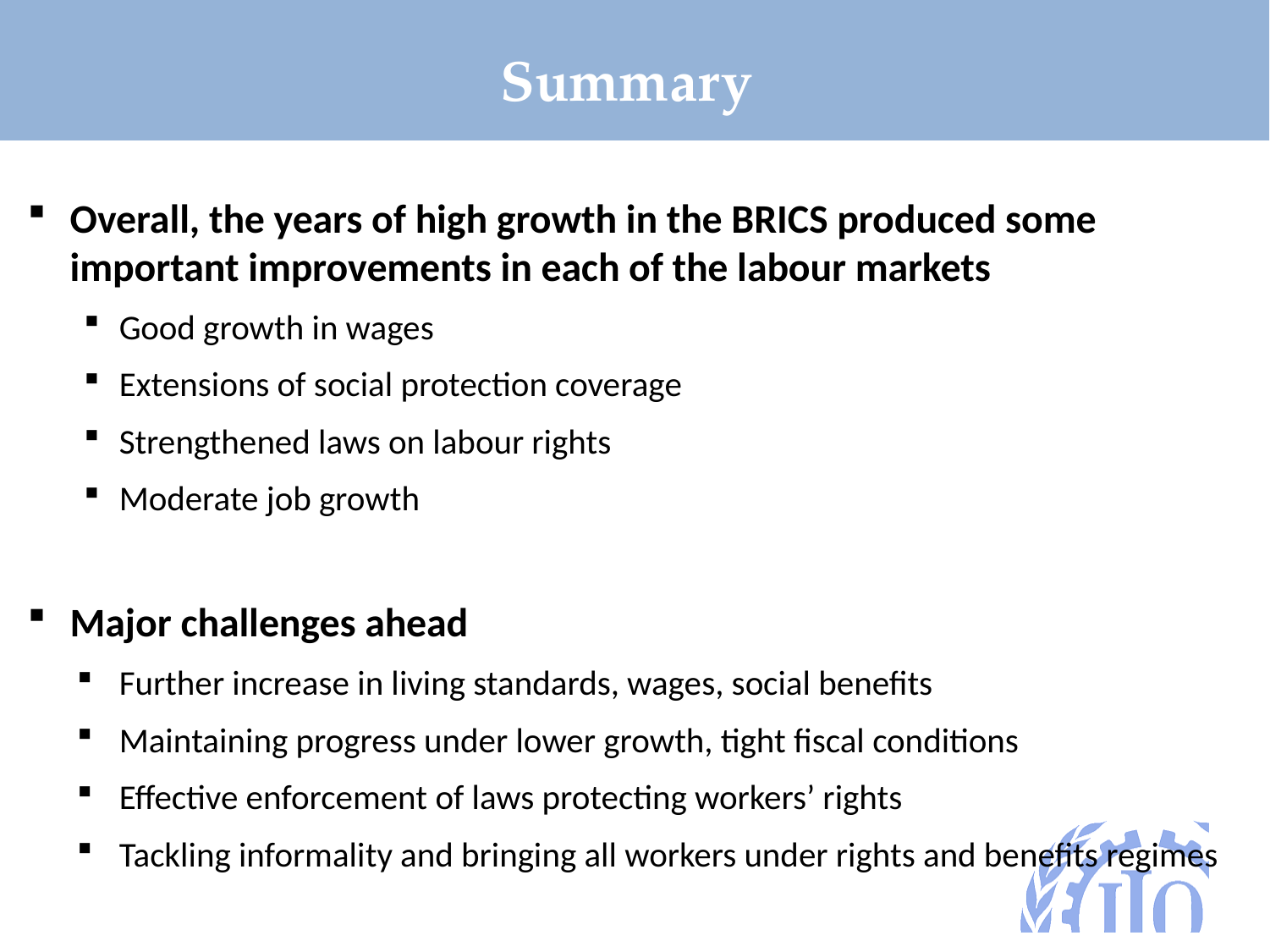

Summary
Overall, the years of high growth in the BRICS produced some important improvements in each of the labour markets
Good growth in wages
Extensions of social protection coverage
Strengthened laws on labour rights
Moderate job growth

Major challenges ahead
Further increase in living standards, wages, social benefits
Maintaining progress under lower growth, tight fiscal conditions
Effective enforcement of laws protecting workers’ rights
Tackling informality and bringing all workers under rights and benefits regimes